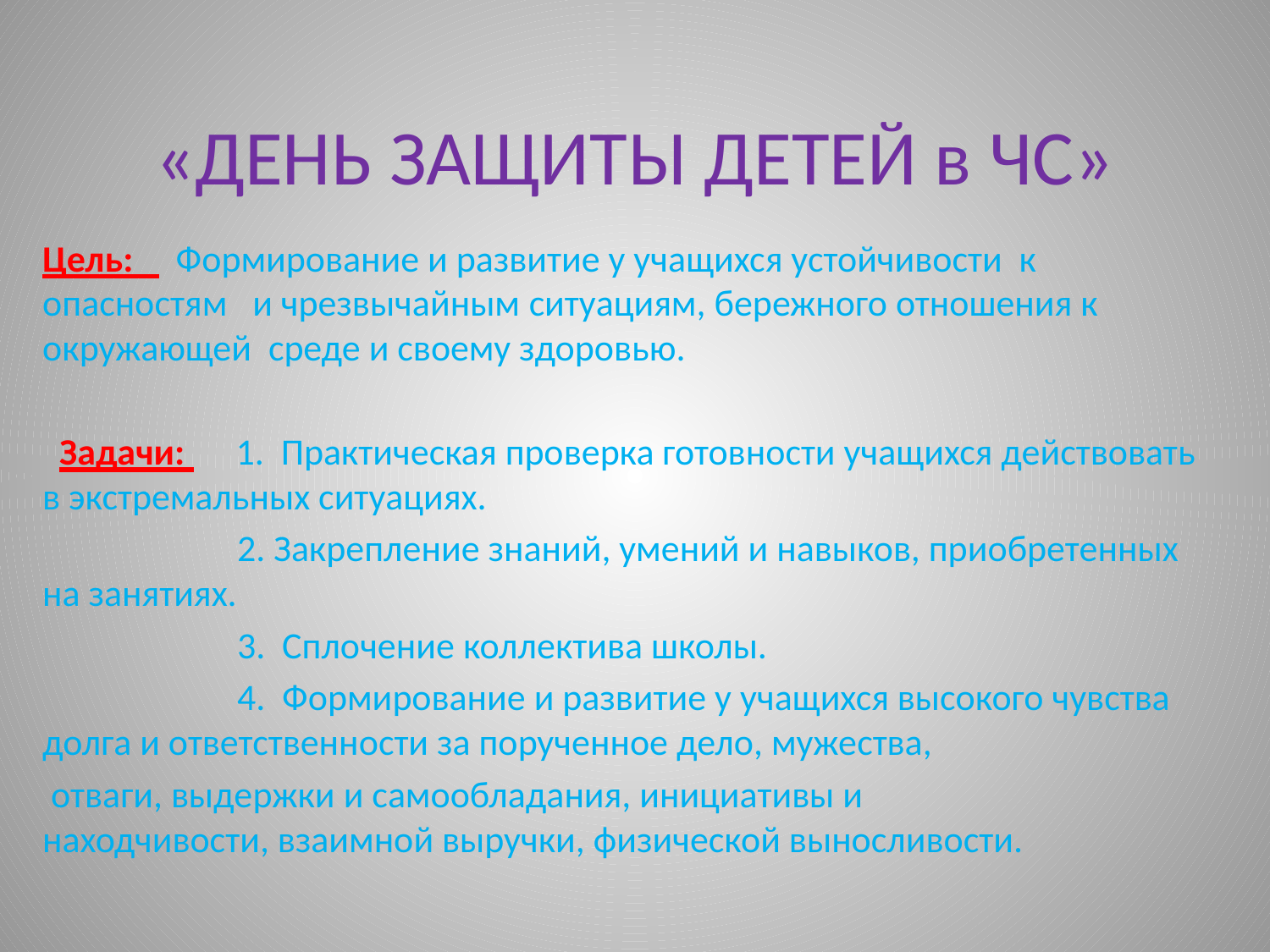

# «ДЕНЬ ЗАЩИТЫ ДЕТЕЙ в ЧС»
Цель:     Формирование и развитие у учащихся устойчивости  к опасностям   и чрезвычайным ситуациям, бережного отношения к окружающей  среде и своему здоровью.

  Задачи:      1.  Практическая проверка готовности учащихся действовать в экстремальных ситуациях.
                       2. Закрепление знаний, умений и навыков, приобретенных на занятиях.
                       3.  Сплочение коллектива школы.
                       4.  Формирование и развитие у учащихся высокого чувства  долга и ответственности за порученное дело, мужества,
 отваги, выдержки и самообладания, инициативы и                             находчивости, взаимной выручки, физической выносливости.